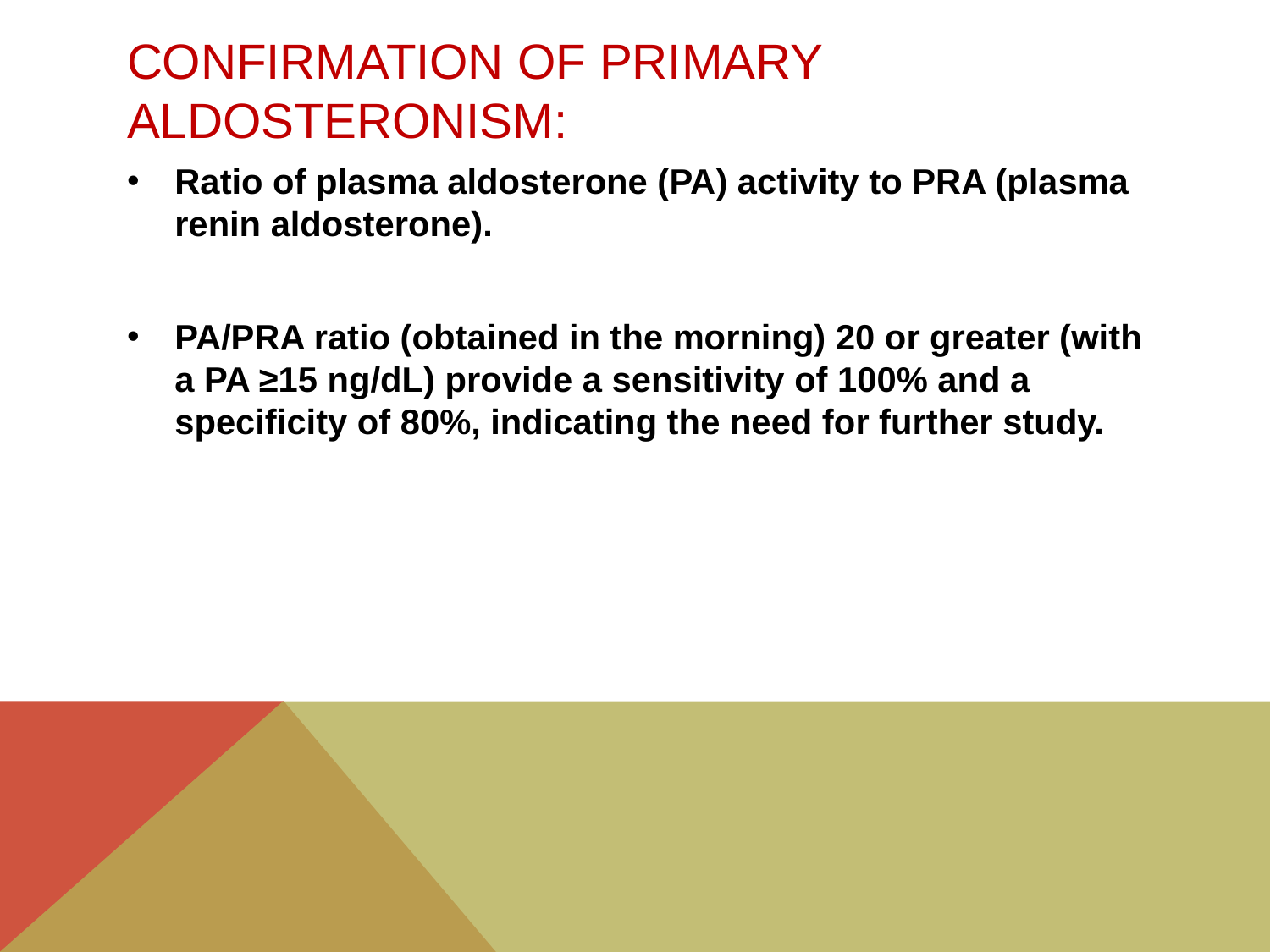

# Confirmation of primary aldosteronism:
Ratio of plasma aldosterone (PA) activity to PRA (plasma renin aldosterone).

PA/PRA ratio (obtained in the morning) 20 or greater (with a PA ≥15 ng/dL) provide a sensitivity of 100% and a specificity of 80%, indicating the need for further study.